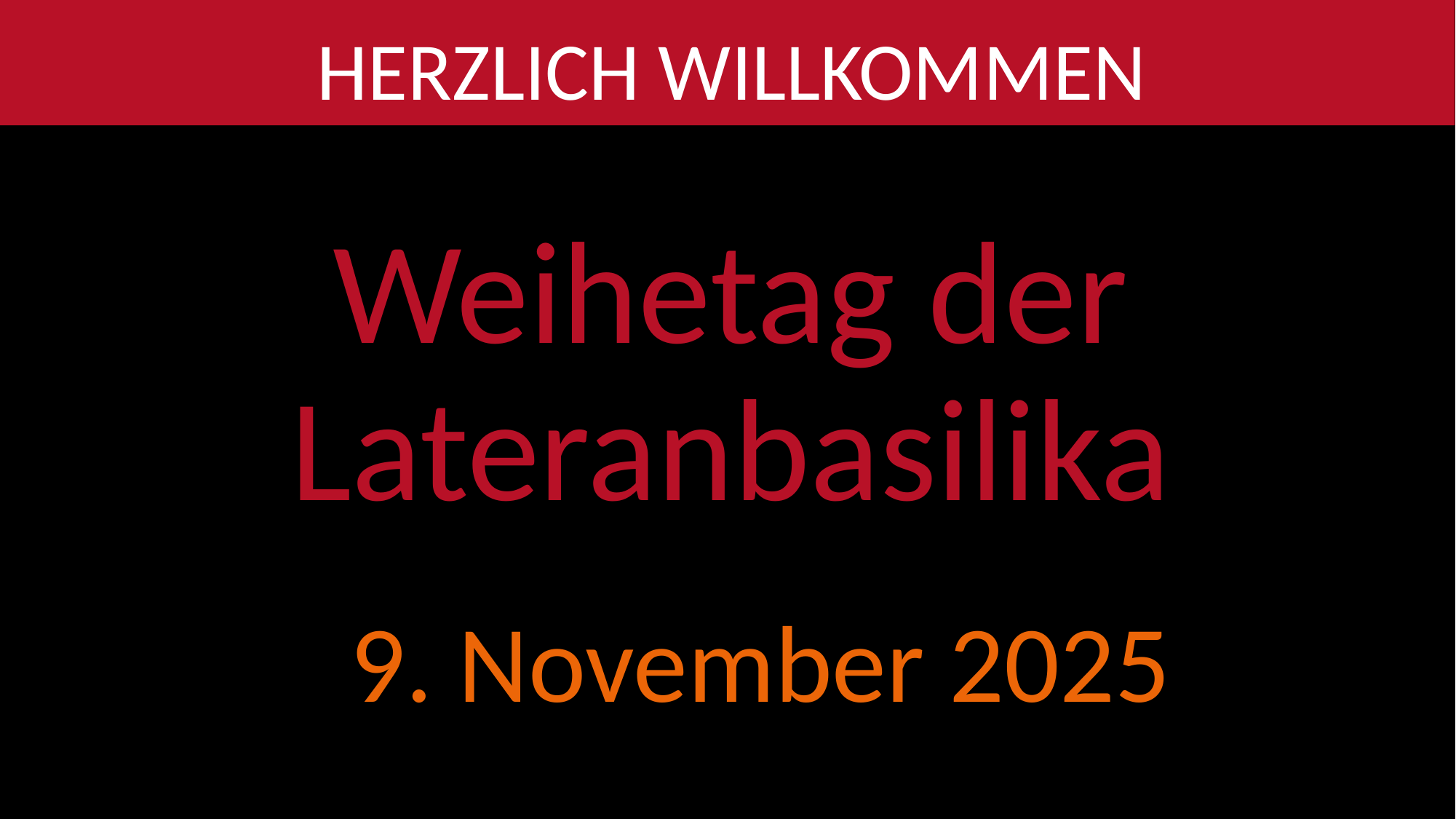

Herzlich willkommen
Weihetag der
Lateranbasilika
9. November 2025